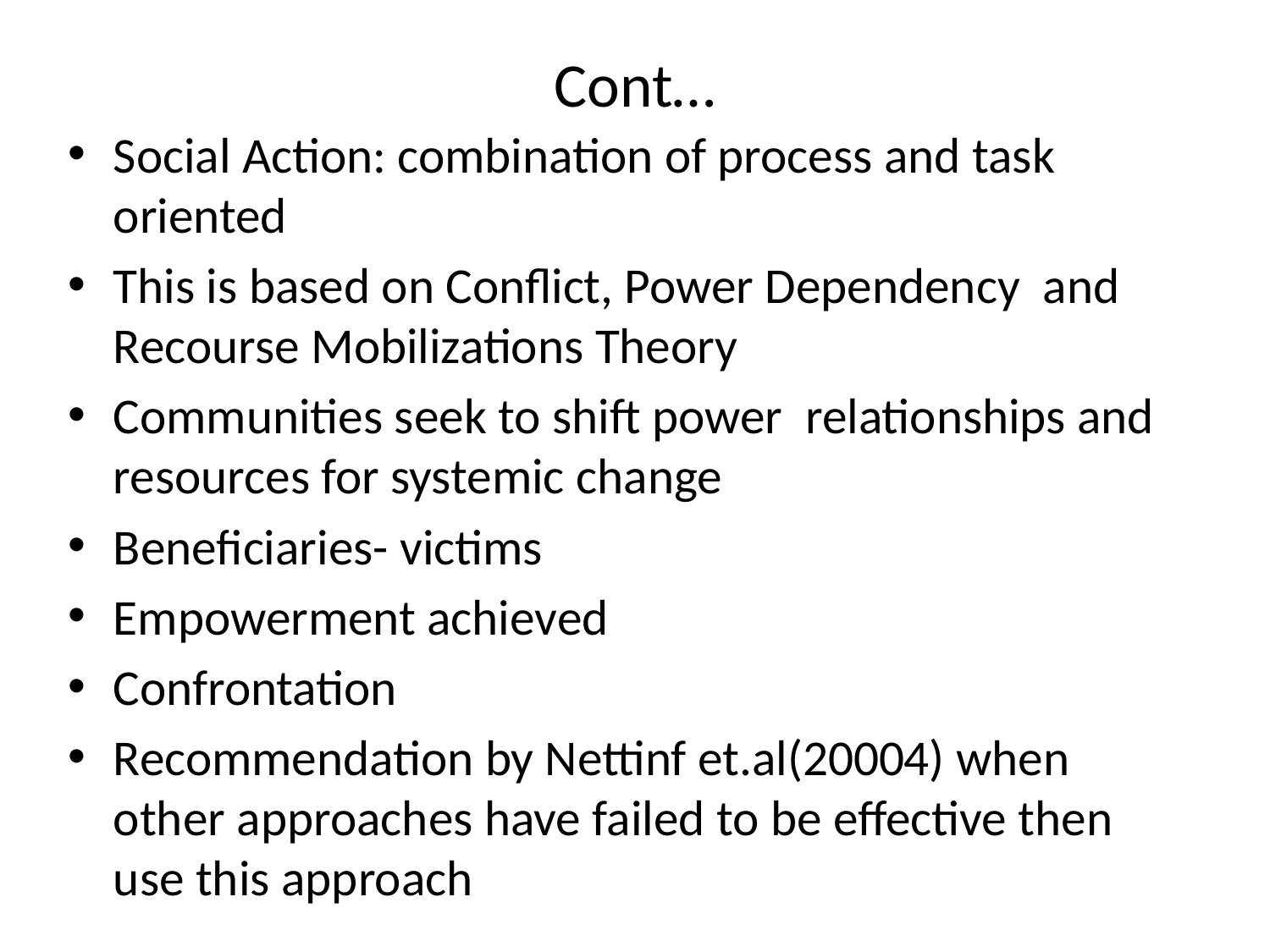

# Cont…
Social Action: combination of process and task oriented
This is based on Conflict, Power Dependency  and Recourse Mobilizations Theory
Communities seek to shift power  relationships and resources for systemic change
Beneficiaries- victims
Empowerment achieved
Confrontation
Recommendation by Nettinf et.al(20004) when other approaches have failed to be effective then use this approach